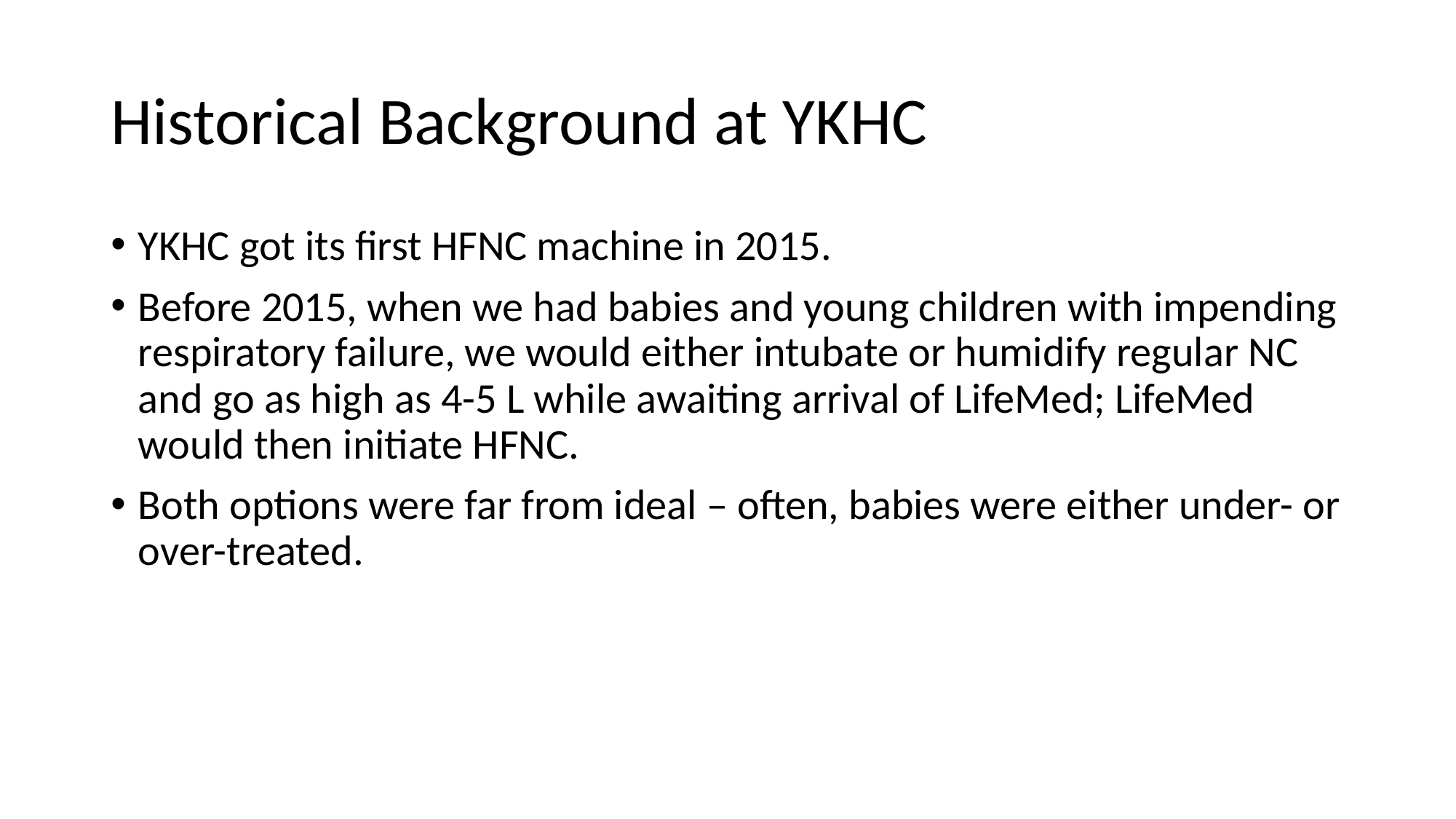

# Historical Background at YKHC
YKHC got its first HFNC machine in 2015.
Before 2015, when we had babies and young children with impending respiratory failure, we would either intubate or humidify regular NC and go as high as 4-5 L while awaiting arrival of LifeMed; LifeMed would then initiate HFNC.
Both options were far from ideal – often, babies were either under- or over-treated.